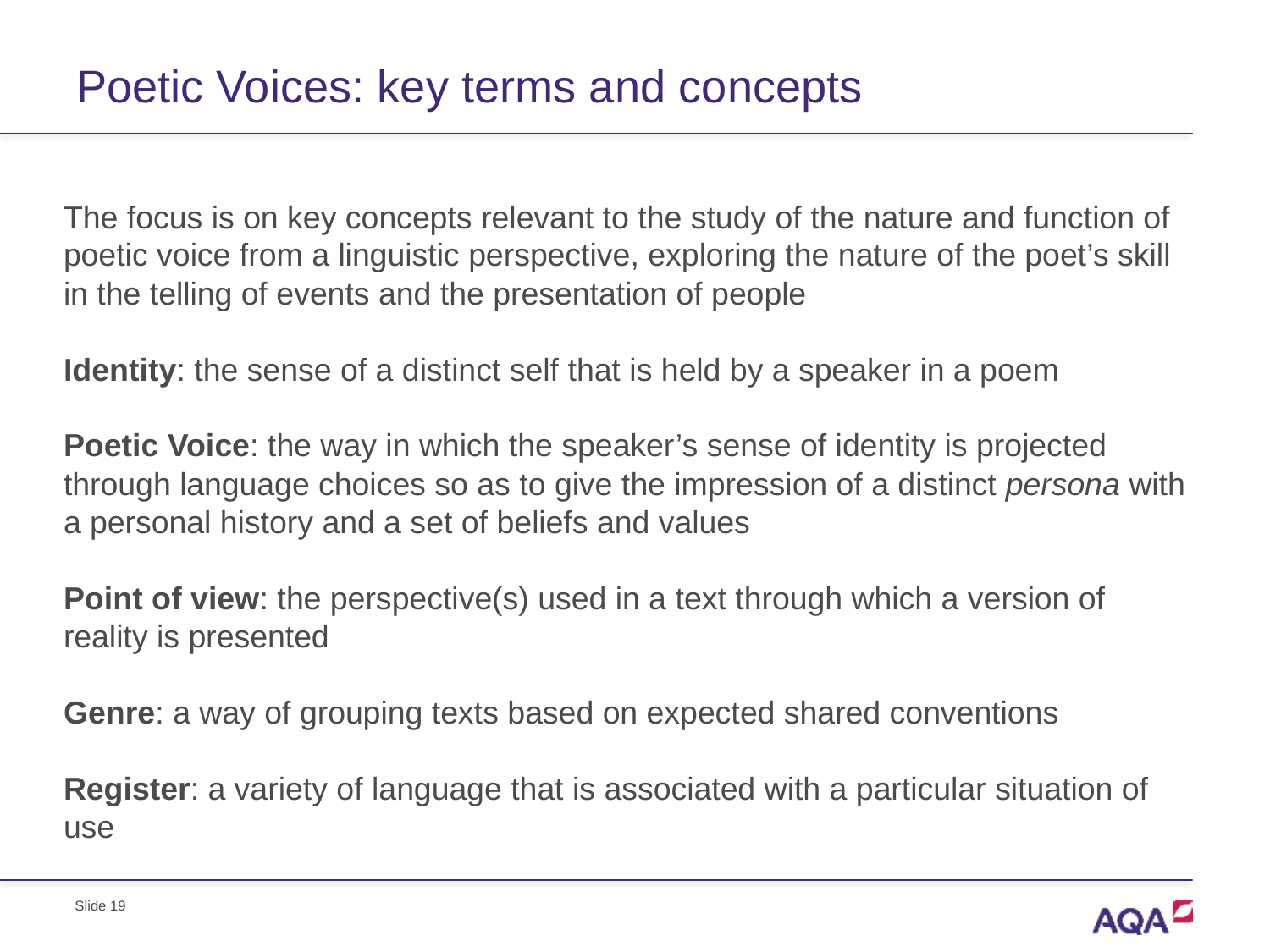

# Poetic Voices: key terms and concepts

The focus is on key concepts relevant to the study of the nature and function of poetic voice from a linguistic perspective, exploring the nature of the poet’s skill  in the telling of events and the presentation of people

Identity: the sense of a distinct self that is held by a speaker in a poem

Poetic Voice: the way in which the speaker’s sense of identity is projected through language choices so as to give the impression of a distinct persona with a personal history and a set of beliefs and values

Point of view: the perspective(s) used in a text through which a version of reality is presented

Genre: a way of grouping texts based on expected shared conventions

Register: a variety of language that is associated with a particular situation of use

Slide 19